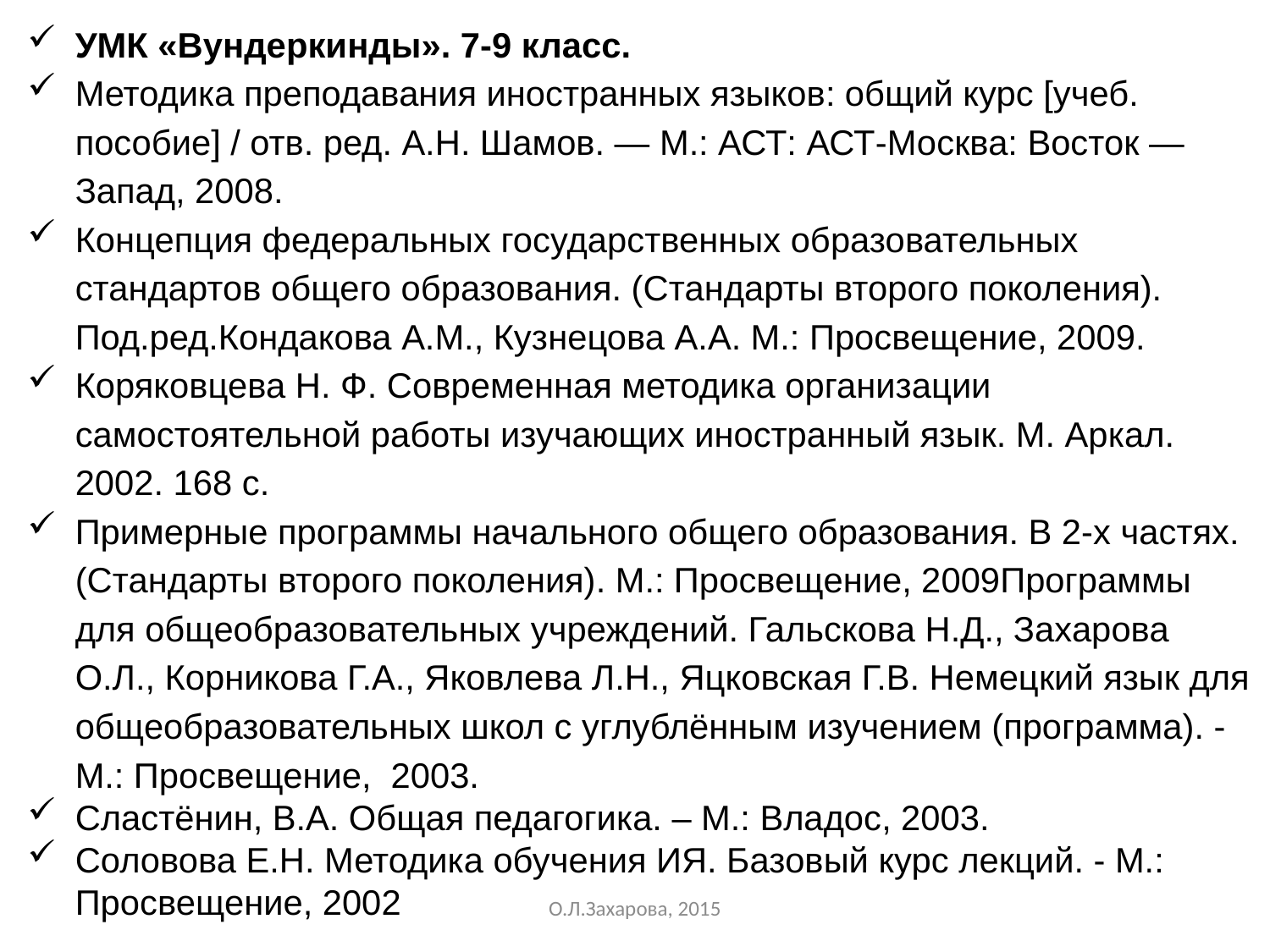

УМК «Вундеркинды». 7-9 класс.
Методика преподавания иностранных языков: общий курс [учеб.  пособие] / отв. ред. А.Н. Шамов. — М.: АСТ: АСТ-Москва: Восток — Запад, 2008.
Концепция федеральных государственных образовательных стандартов общего образования. (Стандарты второго поколения). Под.ред.Кондакова А.М., Кузнецова А.А. М.: Просвещение, 2009.
Ко­ря­ков­це­ва Н. Ф. Сов­ре­мен­ная методика организации самостоятельной работы изучающих иностранный язык. М. Ар­кал. 2002. 168 с.
Примерные программы начального общего образования. В 2-х частях. (Стандарты второго поколения). М.: Просвещение, 2009Программы для общеобразовательных учреждений. Гальскова Н.Д., Захарова О.Л., Корникова Г.А., Яковлева Л.Н., Яцковская Г.В. Немецкий язык для общеобразовательных школ с углублённым изучением (программа). - М.: Просвещение,  2003.
Сластёнин, В.А. Общая педагогика. – М.: Владос, 2003.
Соловова Е.Н. Методика обучения ИЯ. Базовый курс лекций. - М.: Просвещение, 2002
О.Л.Захарова, 2015